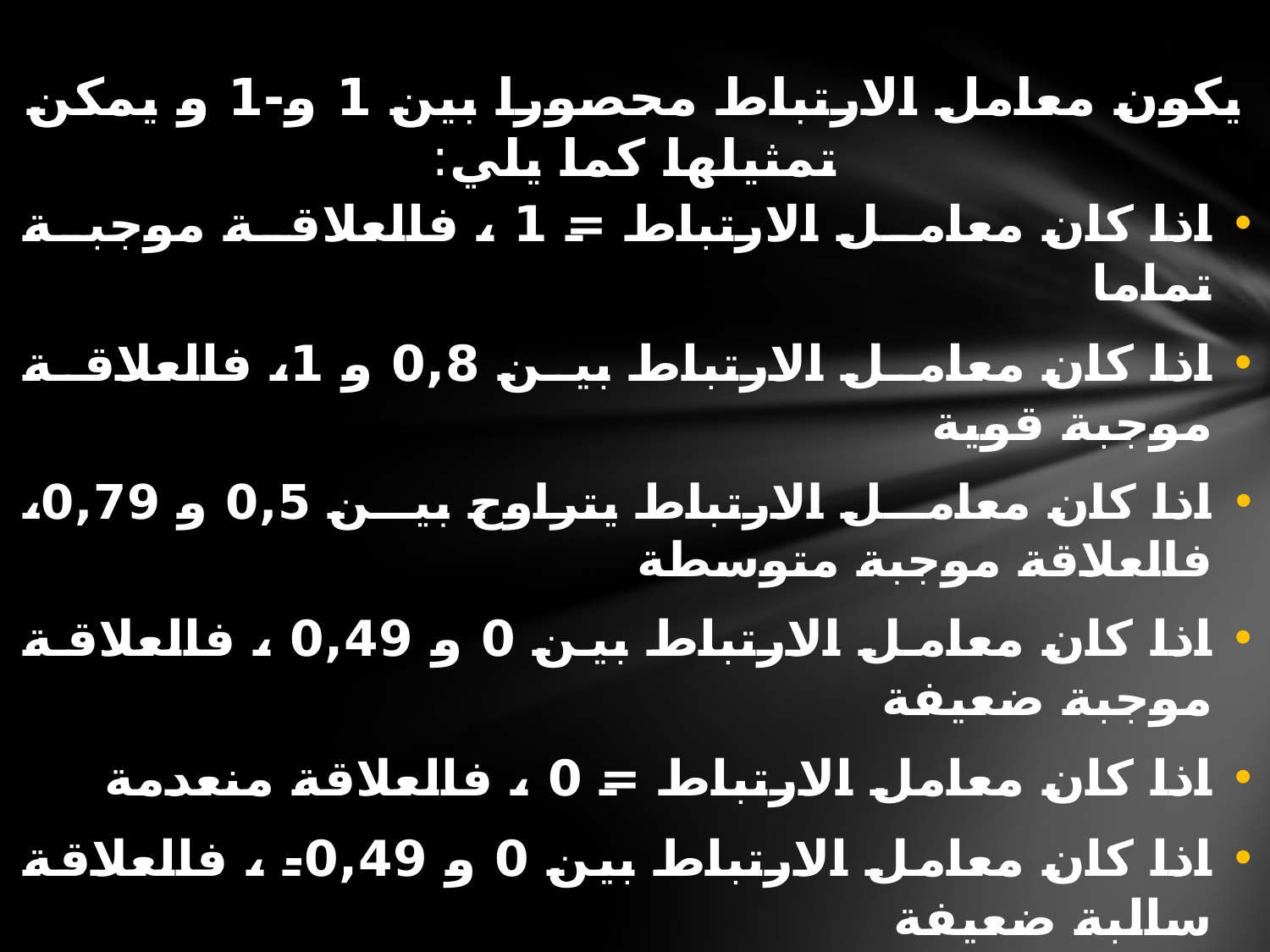

يكون معامل الارتباط محصورا بين 1 و-1 و يمكن تمثيلها كما يلي:
اذا كان معامل الارتباط = 1 ، فالعلاقة موجبة تماما
اذا كان معامل الارتباط بين 0,8 و 1، فالعلاقة موجبة قوية
اذا كان معامل الارتباط يتراوح بين 0,5 و 0,79، فالعلاقة موجبة متوسطة
اذا كان معامل الارتباط بين 0 و 0,49 ، فالعلاقة موجبة ضعيفة
اذا كان معامل الارتباط = 0 ، فالعلاقة منعدمة
اذا كان معامل الارتباط بين 0 و 0,49- ، فالعلاقة سالبة ضعيفة
اذا كان معامل الارتباط بين 0,5- و 0,79-، فالعلاقة سالبة متوسطة
اذا كان معامل الارتباط بين 0,8- و 1-، فالعلاقة سالبة قوية
اذا كان معامل الارتباط = -1 ، فالعلاقة سالبة تماما